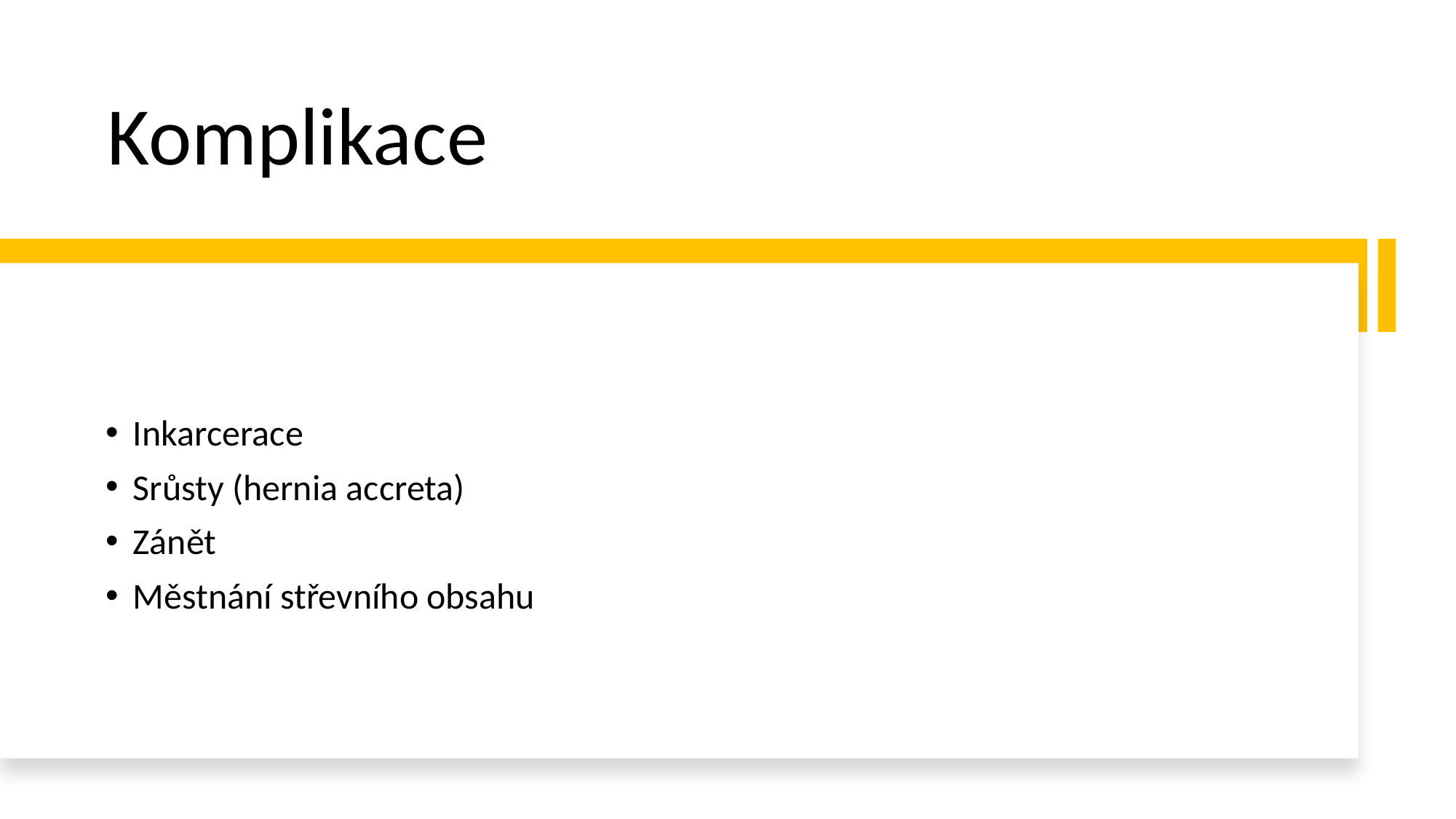

# Komplikace

Inkarcerace
Srůsty (hernia accreta)
Zánět
Městnání střevního obsahu